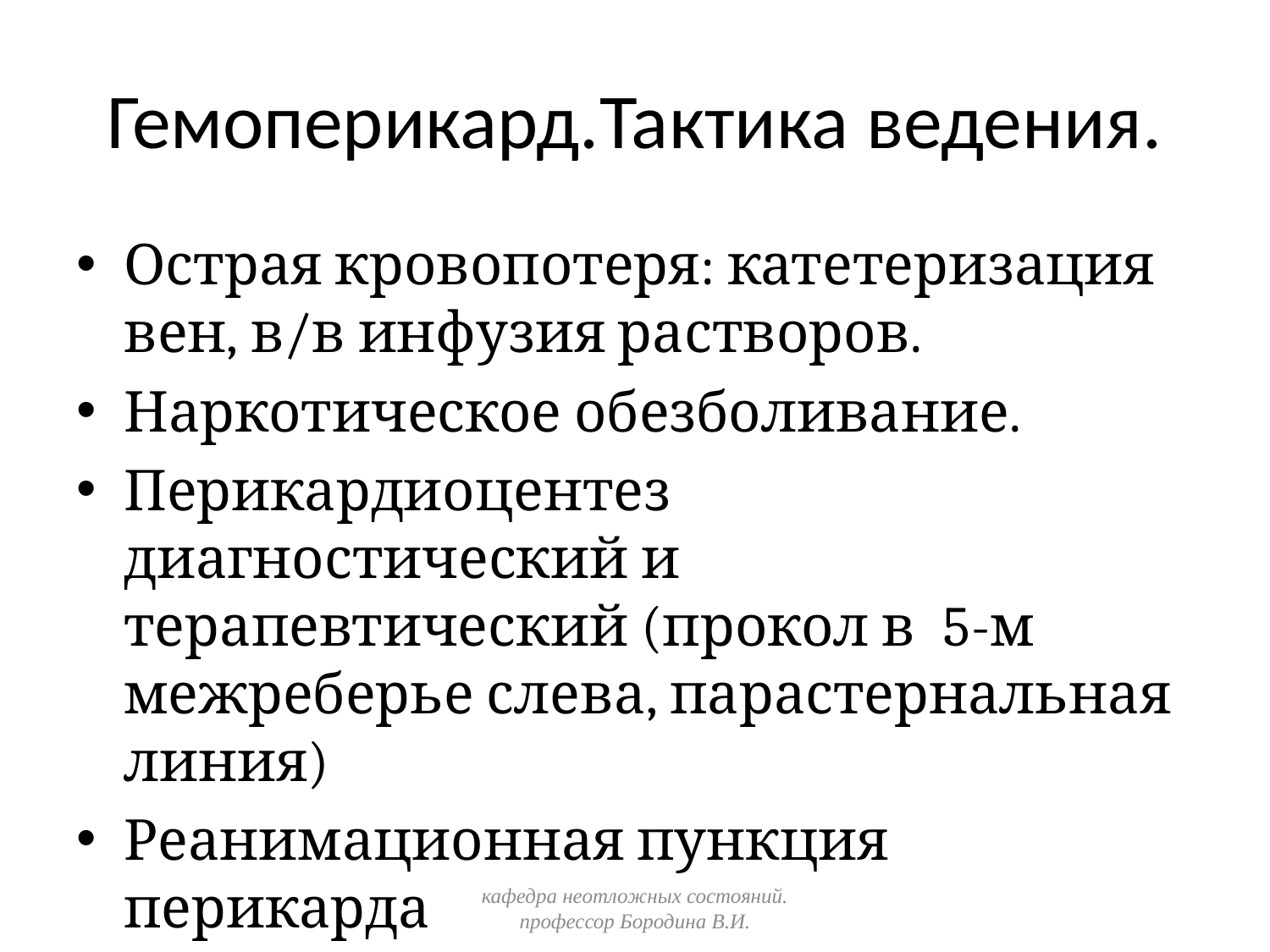

# Гемоперикард.Тактика ведения.
Острая кровопотеря: катетеризация вен, в/в инфузия растворов.
Наркотическое обезболивание.
Перикардиоцентез  диагностический и терапевтический (прокол в  5-м межреберье слева, парастернальная линия)
Реанимационная пункция перикарда
кафедра неотложных состояний. профессор Бородина В.И.